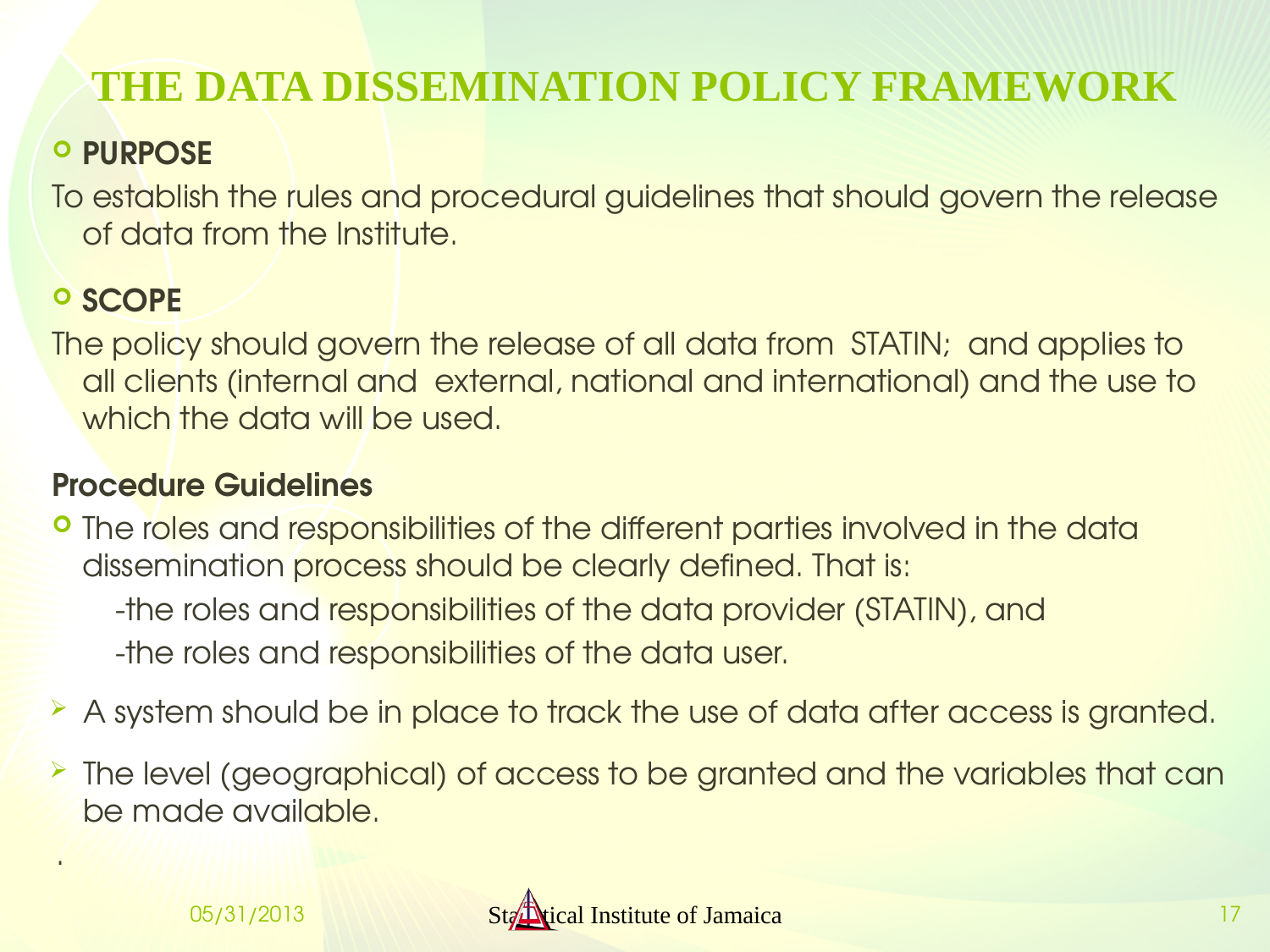

# THE DATA DISSEMINATION POLICY FRAMEWORK
PURPOSE
To establish the rules and procedural guidelines that should govern the release of data from the Institute.

SCOPE
The policy should govern the release of all data from  STATIN;  and applies to all clients (internal and  external, national and international) and the use to which the data will be used.

Procedure Guidelines
The roles and responsibilities of the different parties involved in the data dissemination process should be clearly defined. That is:
		-the roles and responsibilities of the data provider (STATIN), and
		-the roles and responsibilities of the data user.

A system should be in place to track the use of data after access is granted.

The level (geographical) of access to be granted and the variables that can be made available.
.

05/31/2013
Statistical Institute of Jamaica
17